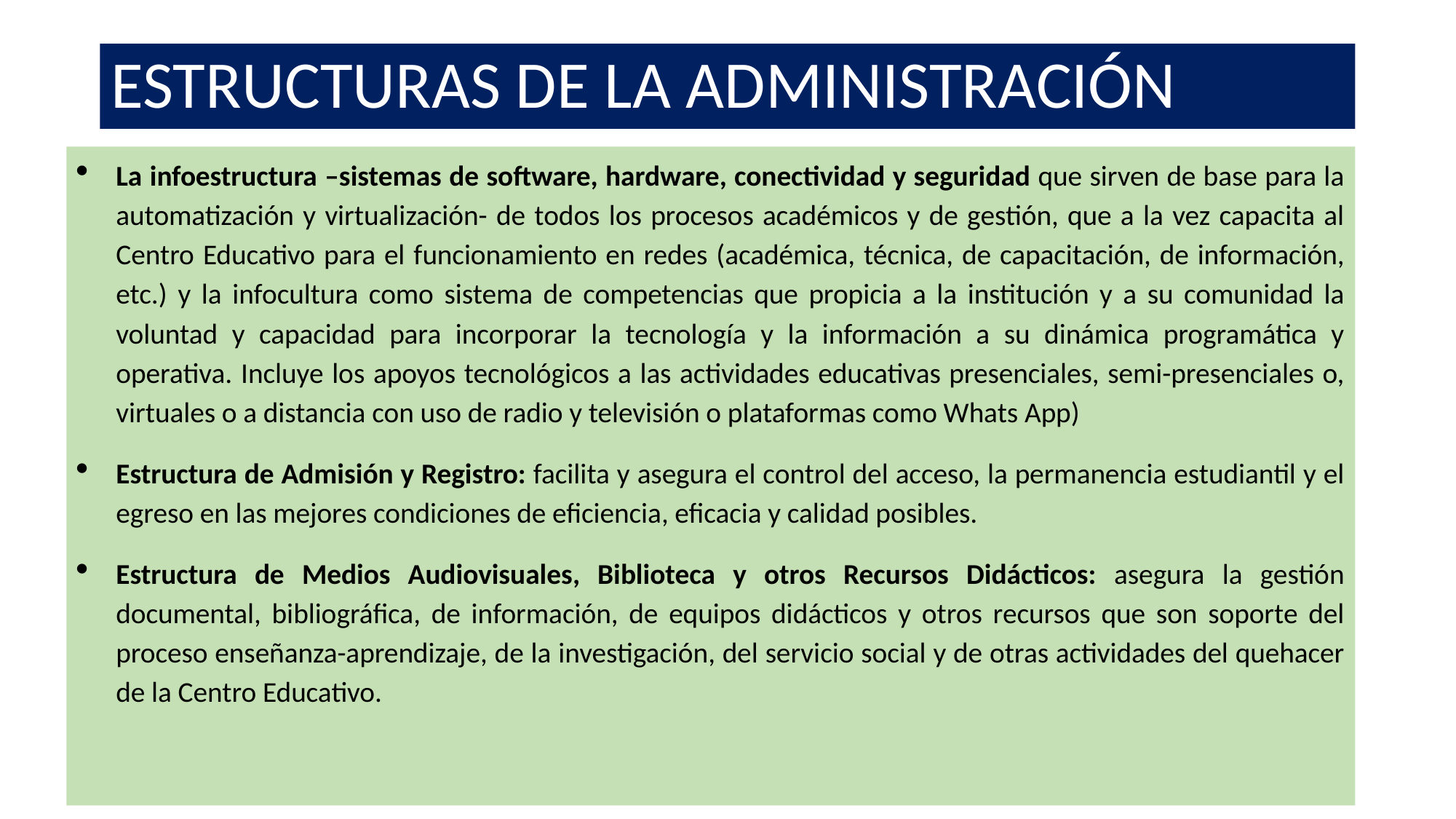

# ESTRUCTURAS DE LA ADMINISTRACIÓN
La infoestructura –sistemas de software, hardware, conectividad y seguridad que sirven de base para la automatización y virtualización- de todos los procesos académicos y de gestión, que a la vez capacita al Centro Educativo para el funcionamiento en redes (académica, técnica, de capacitación, de información, etc.) y la infocultura como sistema de competencias que propicia a la institución y a su comunidad la voluntad y capacidad para incorporar la tecnología y la información a su dinámica programática y operativa. Incluye los apoyos tecnológicos a las actividades educativas presenciales, semi-presenciales o, virtuales o a distancia con uso de radio y televisión o plataformas como Whats App)
Estructura de Admisión y Registro: facilita y asegura el control del acceso, la permanencia estudiantil y el egreso en las mejores condiciones de eficiencia, eficacia y calidad posibles.
Estructura de Medios Audiovisuales, Biblioteca y otros Recursos Didácticos: asegura la gestión documental, bibliográfica, de información, de equipos didácticos y otros recursos que son soporte del proceso enseñanza-aprendizaje, de la investigación, del servicio social y de otras actividades del quehacer de la Centro Educativo.